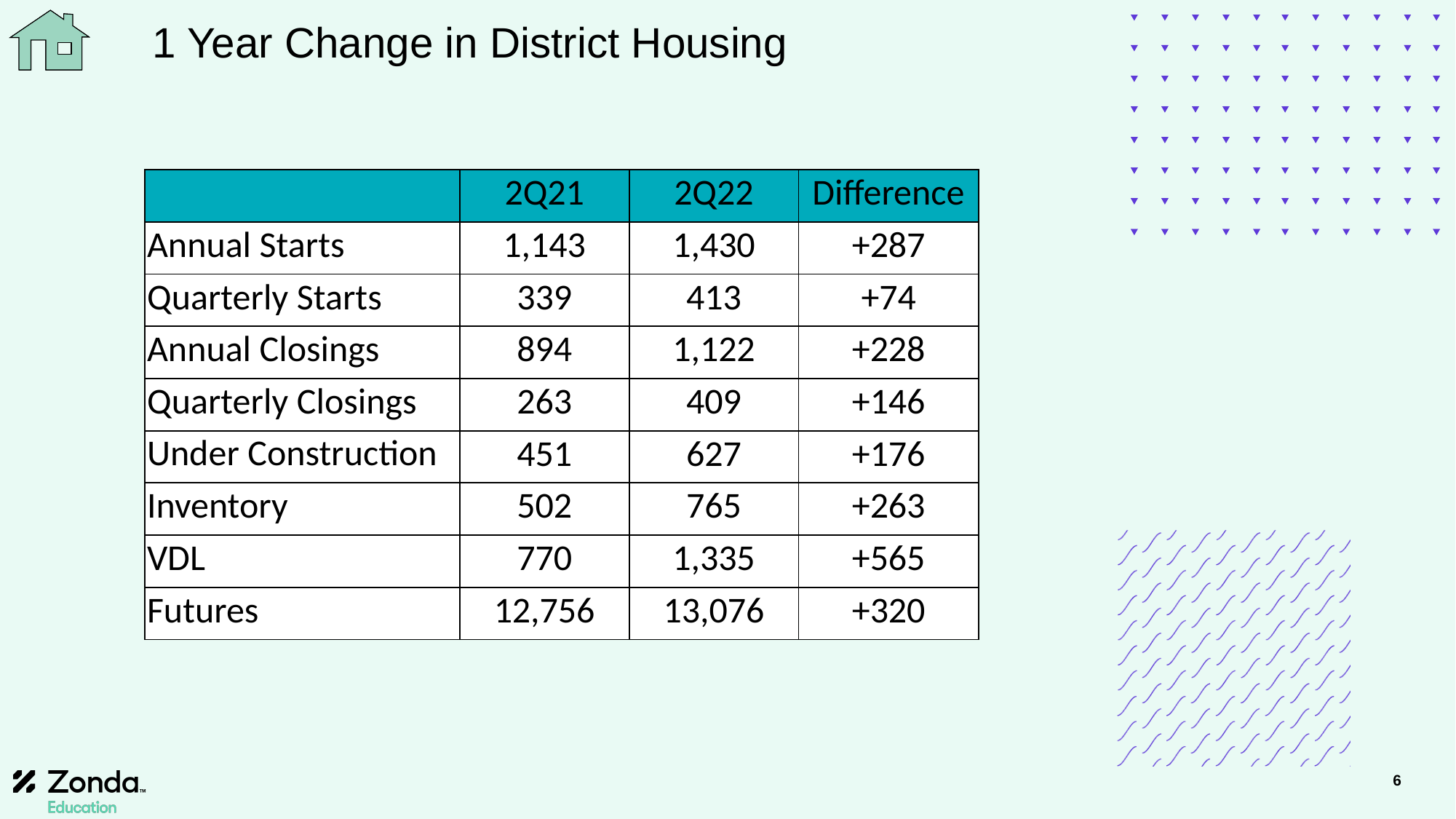

# 1 Year Change in District Housing
|  | 2Q21 | 2Q22 | Difference |
| --- | --- | --- | --- |
| Annual Starts | 1,143 | 1,430 | +287 |
| Quarterly Starts | 339 | 413 | +74 |
| Annual Closings | 894 | 1,122 | +228 |
| Quarterly Closings | 263 | 409 | +146 |
| Under Construction | 451 | 627 | +176 |
| Inventory | 502 | 765 | +263 |
| VDL | 770 | 1,335 | +565 |
| Futures | 12,756 | 13,076 | +320 |
6